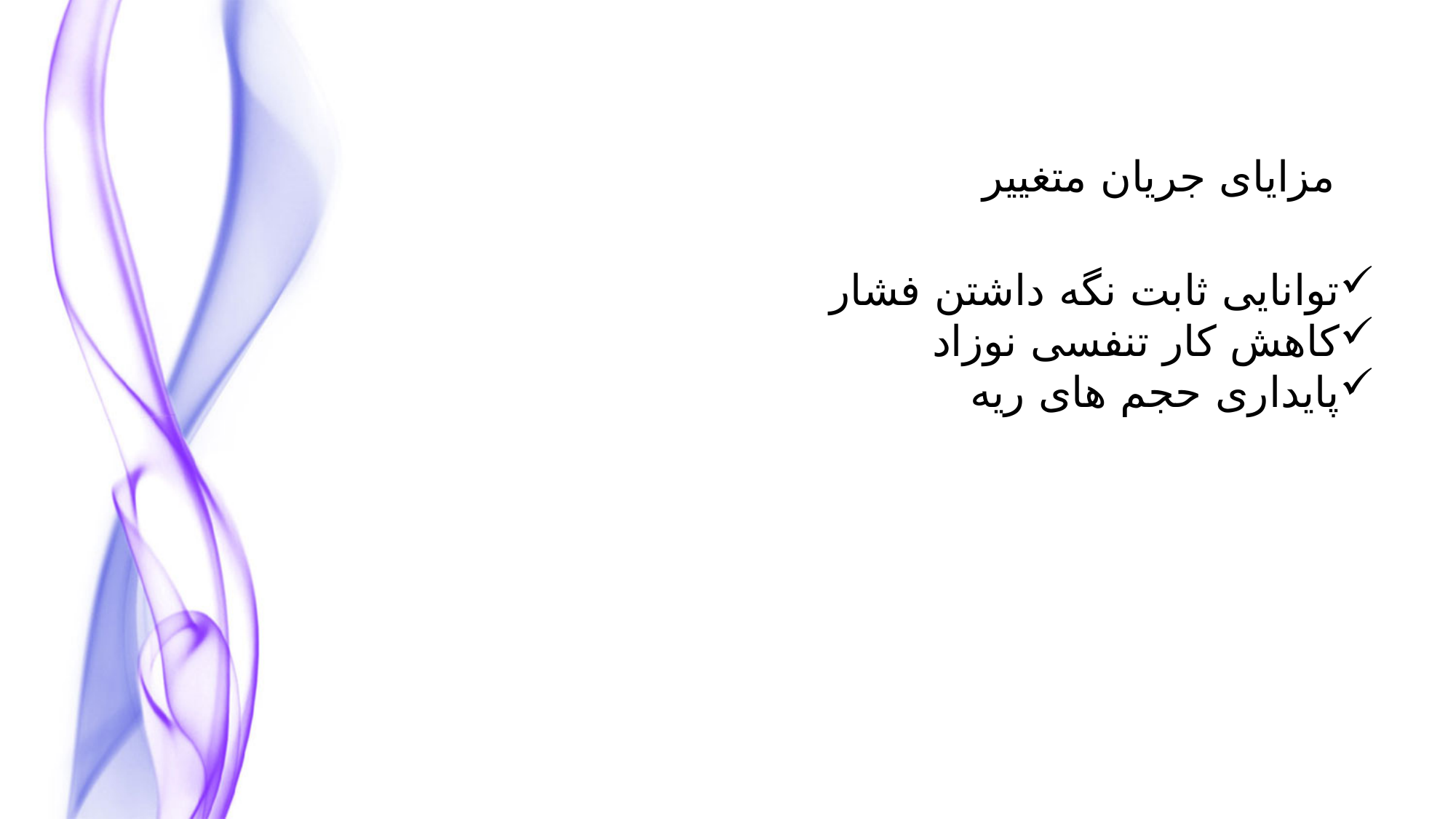

مزایای جریان متغییر
توانایی ثابت نگه داشتن فشار
کاهش کار تنفسی نوزاد
پایداری حجم های ریه